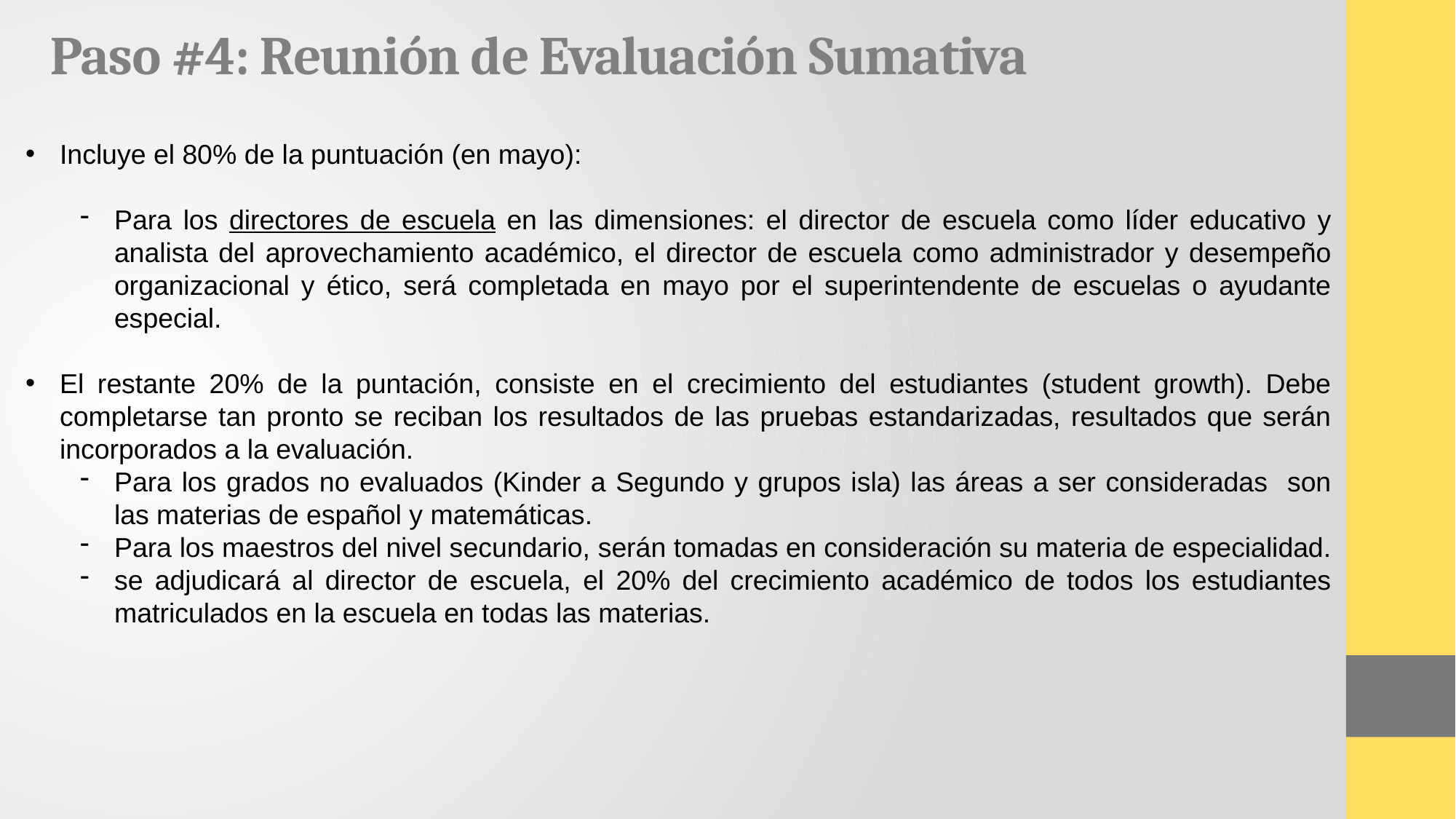

# Paso #4: Reunión de Evaluación Sumativa
Incluye el 80% de la puntuación (en mayo):

Para los directores de escuela en las dimensiones: el director de escuela como líder educativo y analista del aprovechamiento académico, el director de escuela como administrador y desempeño organizacional y ético, será completada en mayo por el superintendente de escuelas o ayudante especial.

El restante 20% de la puntación, consiste en el crecimiento del estudiantes (student growth). Debe completarse tan pronto se reciban los resultados de las pruebas estandarizadas, resultados que serán incorporados a la evaluación.
Para los grados no evaluados (Kinder a Segundo y grupos isla) las áreas a ser consideradas  son las materias de español y matemáticas.
Para los maestros del nivel secundario, serán tomadas en consideración su materia de especialidad.
se adjudicará al director de escuela, el 20% del crecimiento académico de todos los estudiantes matriculados en la escuela en todas las materias.